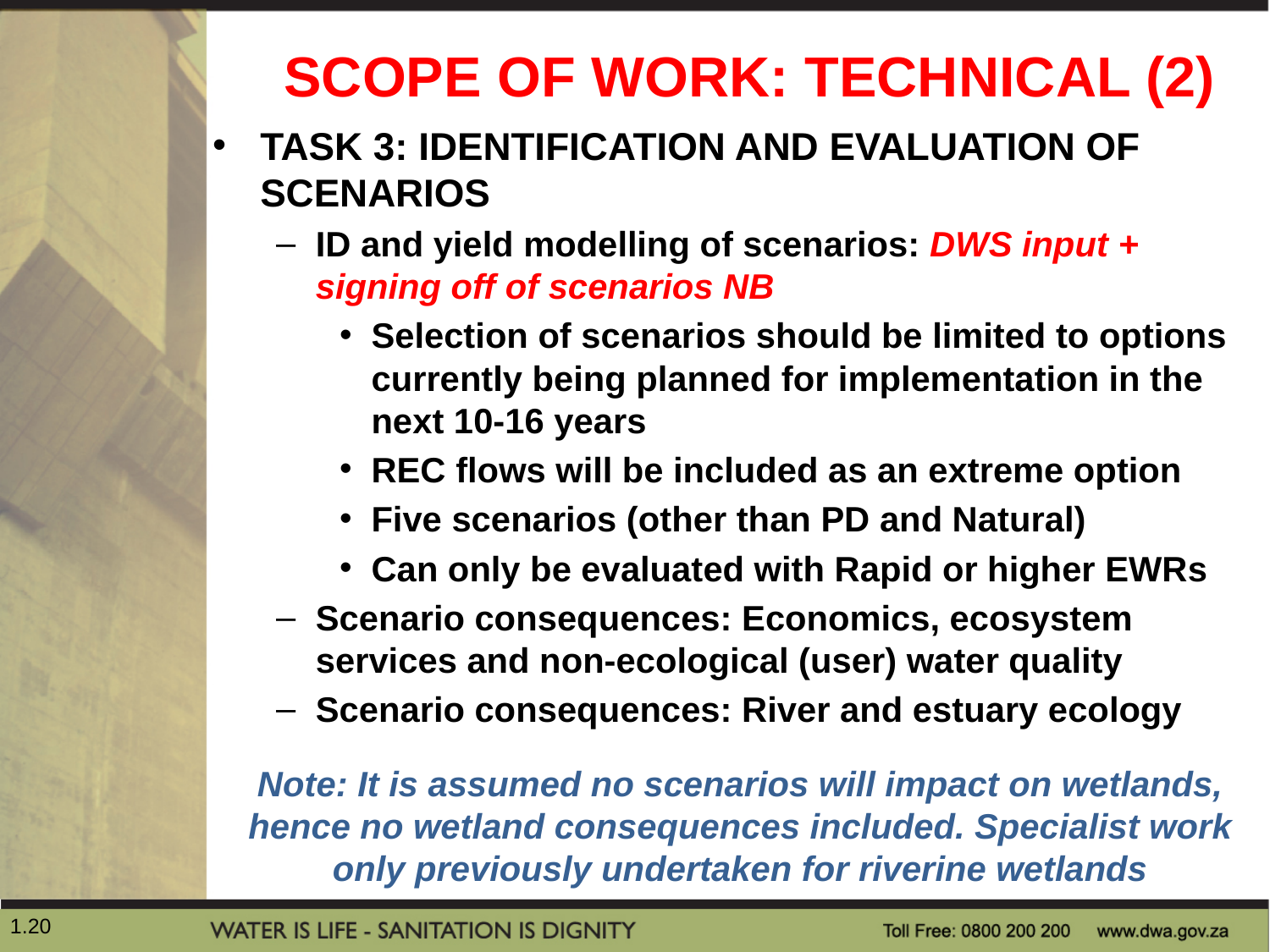

# SCOPE OF WORK: TECHNICAL (2)
TASK 3: IDENTIFICATION AND EVALUATION OF SCENARIOS
ID and yield modelling of scenarios: DWS input + signing off of scenarios NB
Selection of scenarios should be limited to options currently being planned for implementation in the next 10-16 years
REC flows will be included as an extreme option
Five scenarios (other than PD and Natural)
Can only be evaluated with Rapid or higher EWRs
Scenario consequences: Economics, ecosystem services and non-ecological (user) water quality
Scenario consequences: River and estuary ecology

Note: It is assumed no scenarios will impact on wetlands, hence no wetland consequences included. Specialist work only previously undertaken for riverine wetlands
1.20